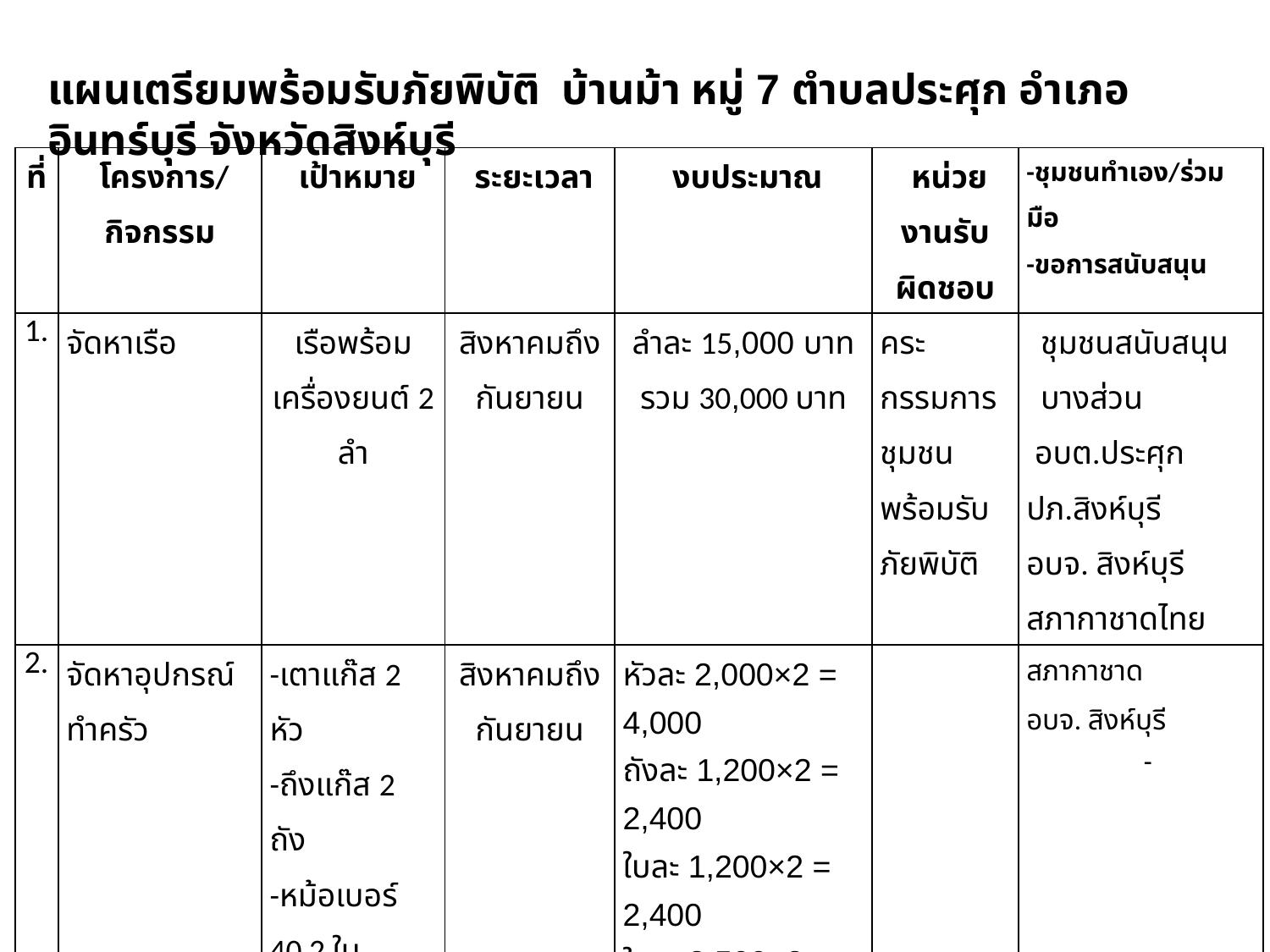

แผนเตรียมพร้อมรับภัยพิบัติ  บ้านม้า หมู่ 7 ตำบลประศุก อำเภออินทร์บุรี จังหวัดสิงห์บุรี
| ที่ | โครงการ/กิจกรรม | เป้าหมาย | ระยะเวลา | งบประมาณ | หน่วยงานรับผิดชอบ | -ชุมชนทำเอง/ร่วมมือ -ขอการสนับสนุน |
| --- | --- | --- | --- | --- | --- | --- |
| 1. | จัดหาเรือ | เรือพร้อม เครื่องยนต์ 2 ลำ | สิงหาคมถึงกันยายน | ลำละ 15,000 บาท รวม 30,000 บาท | คระกรรมการชุมชนพร้อมรับภัยพิบัติ | ชุมชนสนับสนุนบางส่วน  อบต.ประศุก ปภ.สิงห์บุรี อบจ. สิงห์บุรี สภากาชาดไทย |
| 2. | จัดหาอุปกรณ์ทำครัว | -เตาแก๊ส 2 หัว -ถึงแก๊ส 2 ถัง -หม้อเบอร์ 40 2 ใบ -หม้อเบอร์ 50 2 ใบ -กะทะเบอร์ 20 1 ใบ -ถ้วย 100 ใบ -ชาม 100 ใบ -ช้อน 200 คัน -ตะหลิว 2 ด้าม -กระบวย 3 อัน | สิงหาคมถึงกันยายน | หัวละ 2,000×2 = 4,000 ถังละ 1,200×2 = 2,400 ใบละ 1,200×2 = 2,400 ใบละ 3,500×2 = 7,000 ใบละ 2,000 70×100 = 7,000 80×100 = 8,000 10โหล ×40 = 400 |  | สภากาชาด อบจ. สิงห์บุรี - |